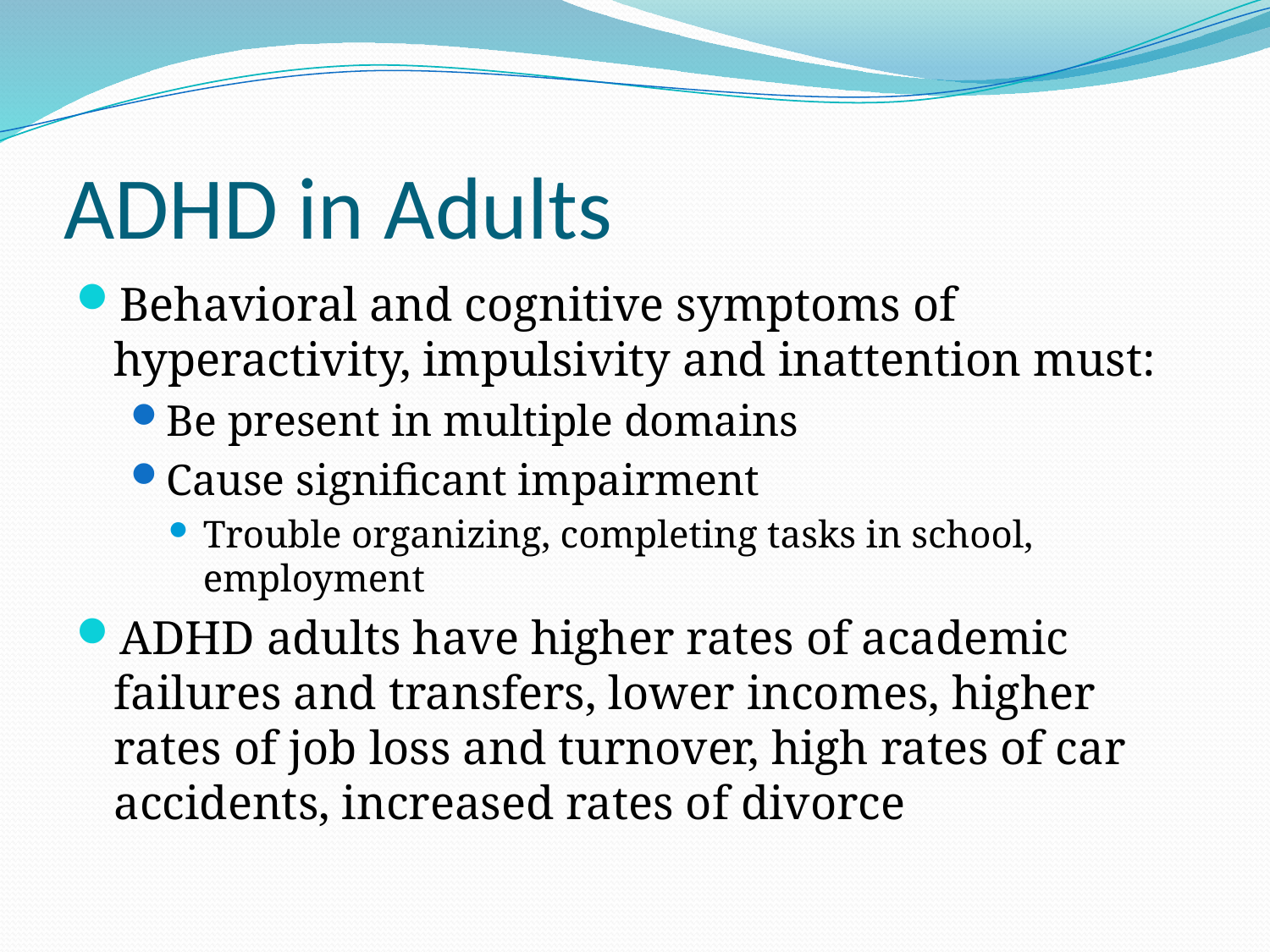

# ADHD in Adults
Behavioral and cognitive symptoms of hyperactivity, impulsivity and inattention must:
Be present in multiple domains
Cause significant impairment
Trouble organizing, completing tasks in school, employment
ADHD adults have higher rates of academic failures and transfers, lower incomes, higher rates of job loss and turnover, high rates of car accidents, increased rates of divorce